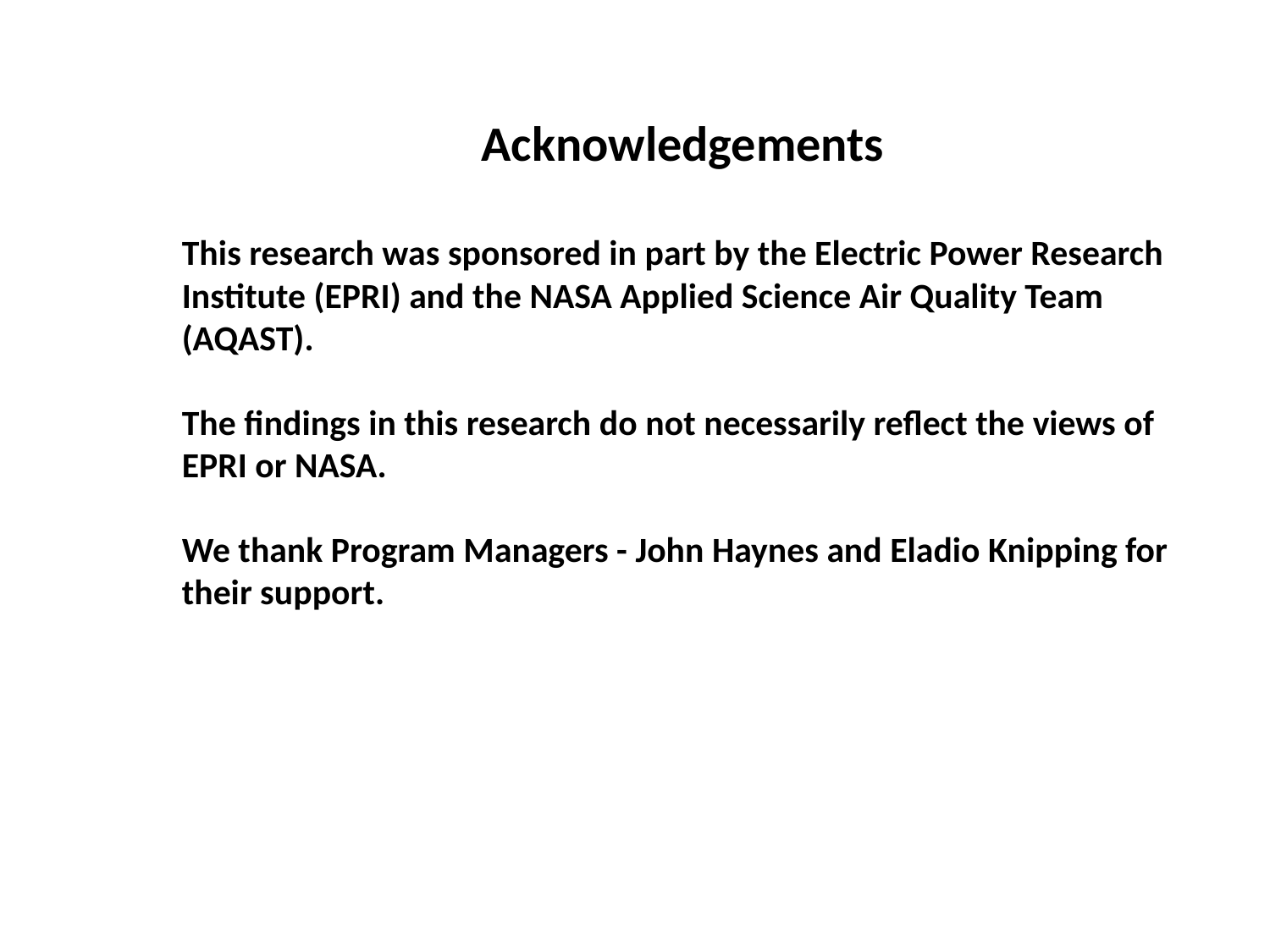

Acknowledgements

This research was sponsored in part by the Electric Power Research Institute (EPRI) and the NASA Applied Science Air Quality Team (AQAST).

The findings in this research do not necessarily reflect the views of EPRI or NASA.

We thank Program Managers - John Haynes and Eladio Knipping for their support.